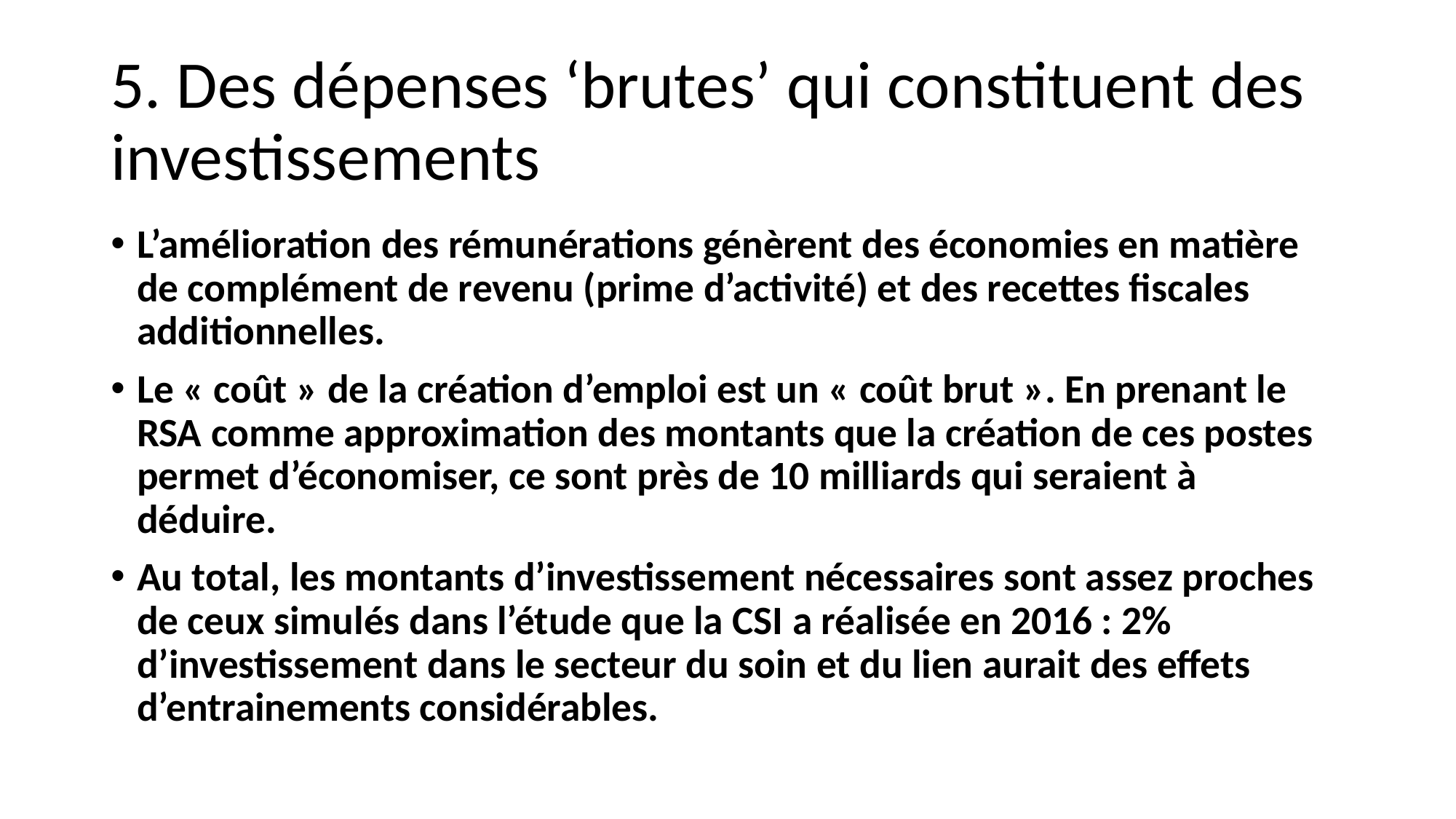

# 5. Des dépenses ‘brutes’ qui constituent des investissements
L’amélioration des rémunérations génèrent des économies en matière de complément de revenu (prime d’activité) et des recettes fiscales additionnelles.
Le « coût » de la création d’emploi est un « coût brut ». En prenant le RSA comme approximation des montants que la création de ces postes permet d’économiser, ce sont près de 10 milliards qui seraient à déduire.
Au total, les montants d’investissement nécessaires sont assez proches de ceux simulés dans l’étude que la CSI a réalisée en 2016 : 2% d’investissement dans le secteur du soin et du lien aurait des effets d’entrainements considérables.